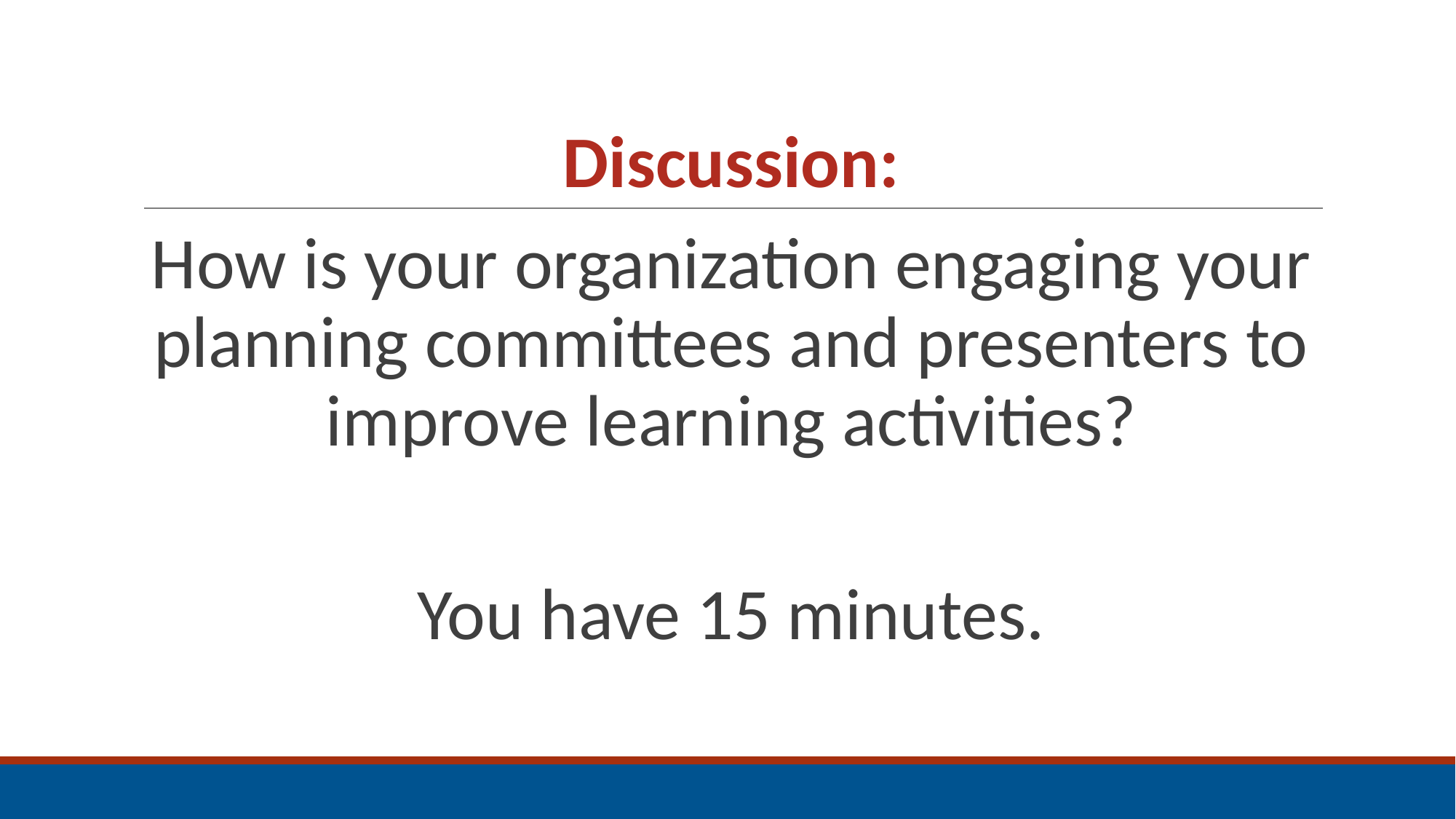

# Discussion:
How is your organization engaging your planning committees and presenters to improve learning activities?

You have 15 minutes.